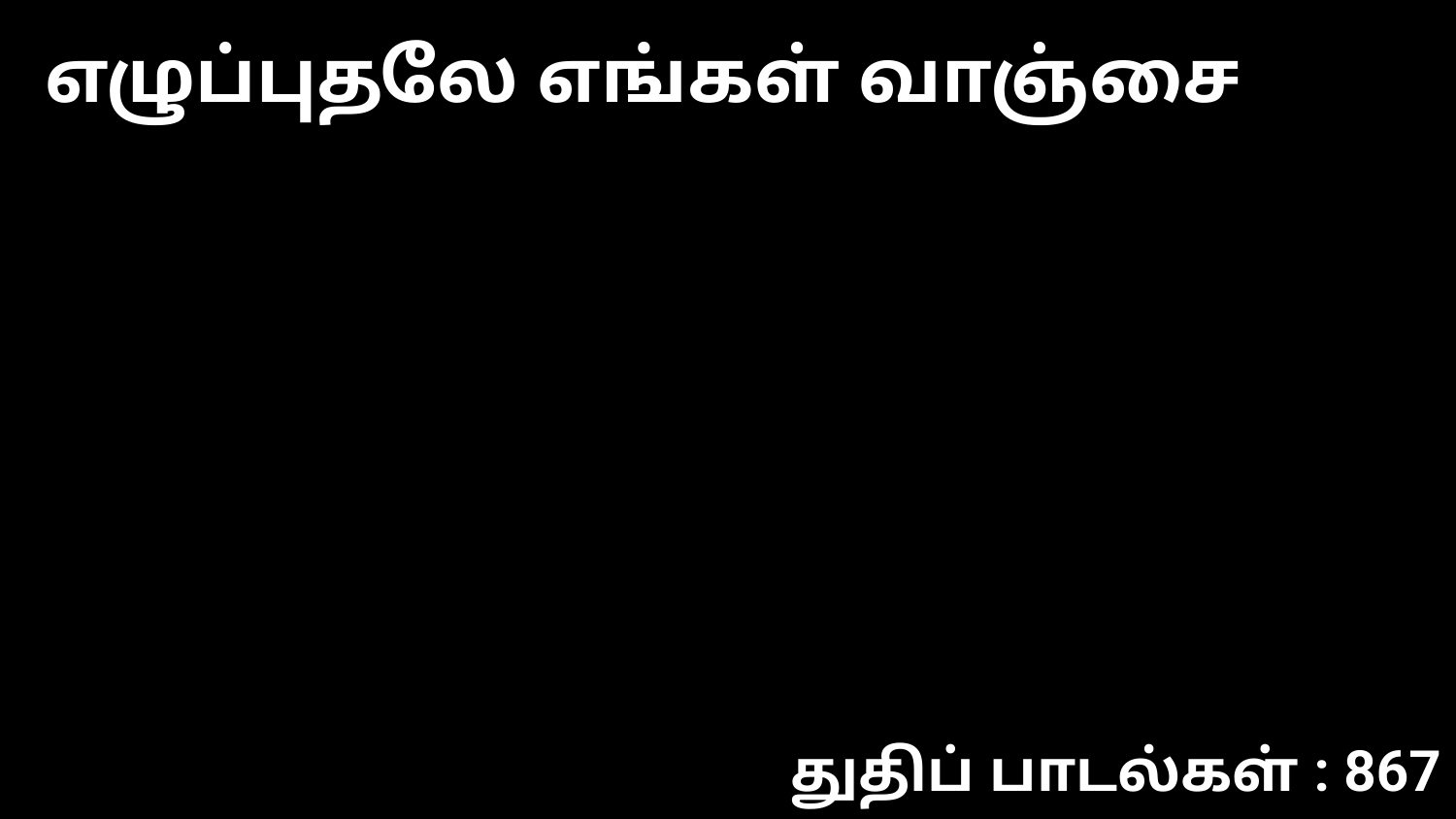

எழுப்புதலே எங்கள் வாஞ்சை
துதிப் பாடல்கள் : 867